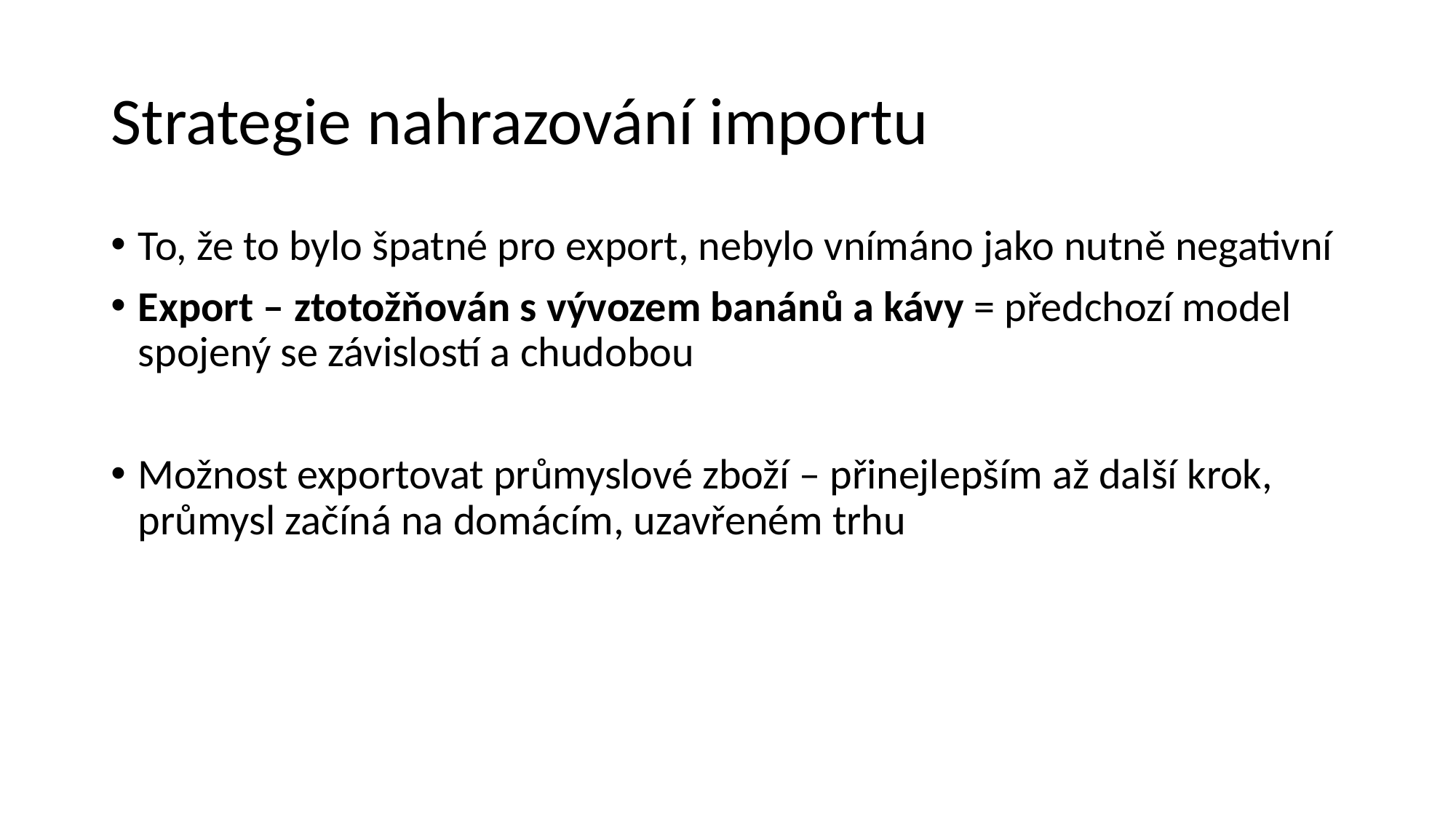

# Strategie nahrazování importu
To, že to bylo špatné pro export, nebylo vnímáno jako nutně negativní
Export – ztotožňován s vývozem banánů a kávy = předchozí model spojený se závislostí a chudobou

Možnost exportovat průmyslové zboží – přinejlepším až další krok, průmysl začíná na domácím, uzavřeném trhu